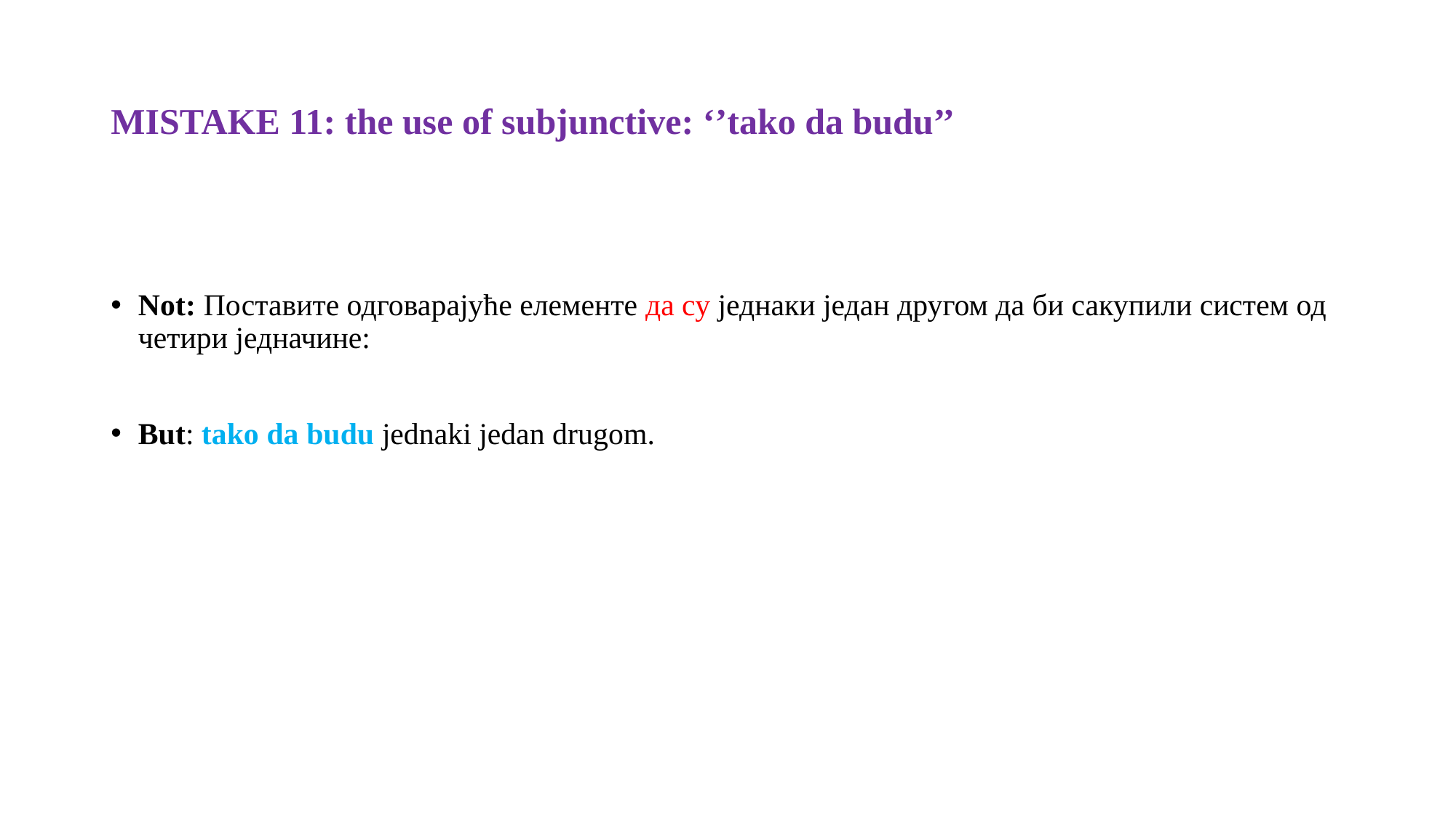

# MISTAKE 11: the use of subjunctive: ‘’tako da budu’’

Not: Поставите одговарајуће елементе да су једнаки један другом да би сакупили систем од четири једначине:

But: tako da budu jednaki jedan drugom.